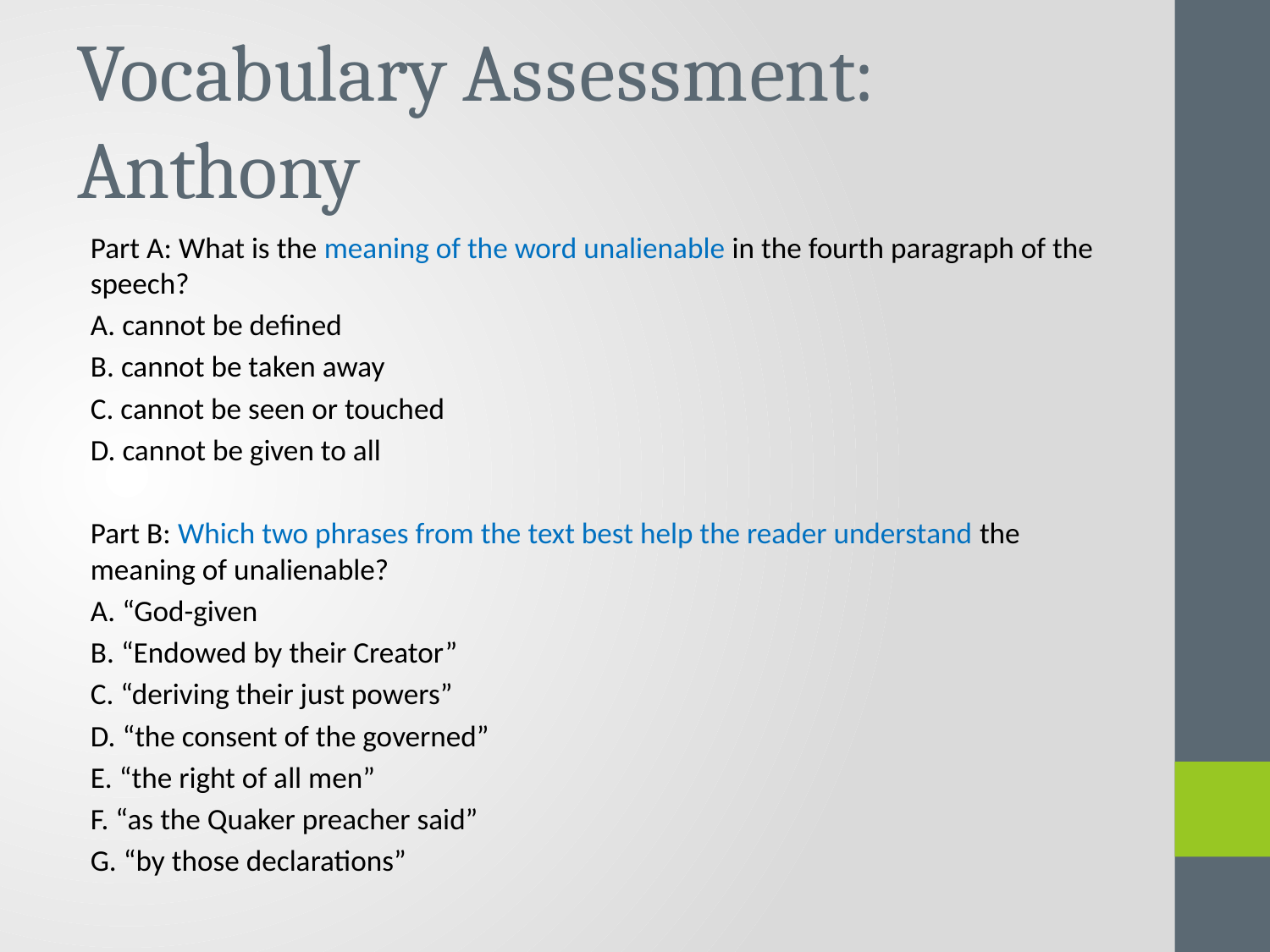

# Vocabulary Assessment: Anthony
Part A: What is the meaning of the word unalienable in the fourth paragraph of the speech?
A. cannot be defined
B. cannot be taken away
C. cannot be seen or touched
D. cannot be given to all

Part B: Which two phrases from the text best help the reader understand the meaning of unalienable?
A. “God-given
B. “Endowed by their Creator”
C. “deriving their just powers”
D. “the consent of the governed”
E. “the right of all men”
F. “as the Quaker preacher said”
G. “by those declarations”